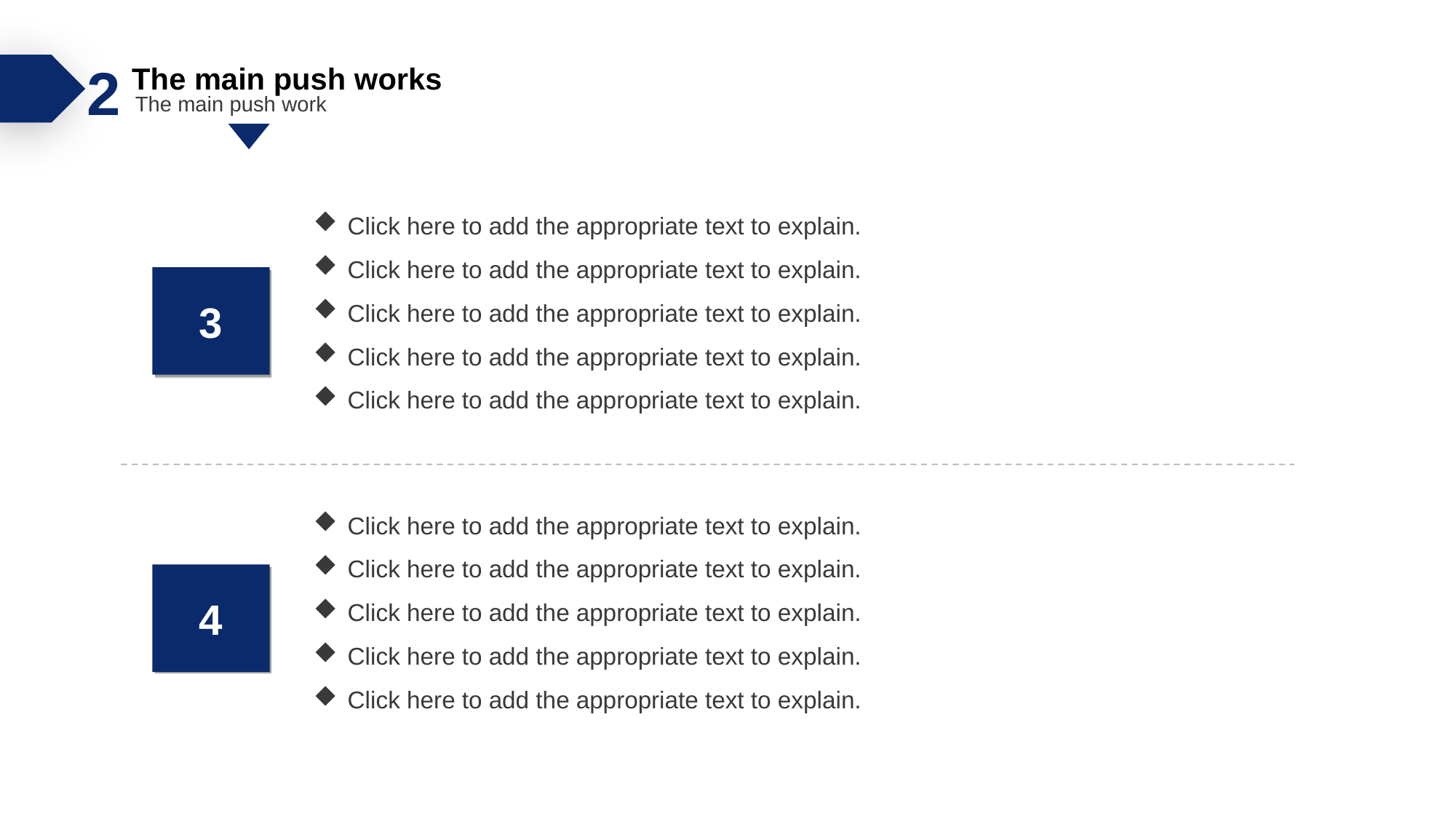

The main push works
2
The main push work

Click here to add the appropriate text to explain.
Click here to add the appropriate text to explain.
Click here to add the appropriate text to explain.
Click here to add the appropriate text to explain.
Click here to add the appropriate text to explain.
3

Click here to add the appropriate text to explain.
Click here to add the appropriate text to explain.
Click here to add the appropriate text to explain.
Click here to add the appropriate text to explain.
Click here to add the appropriate text to explain.
4